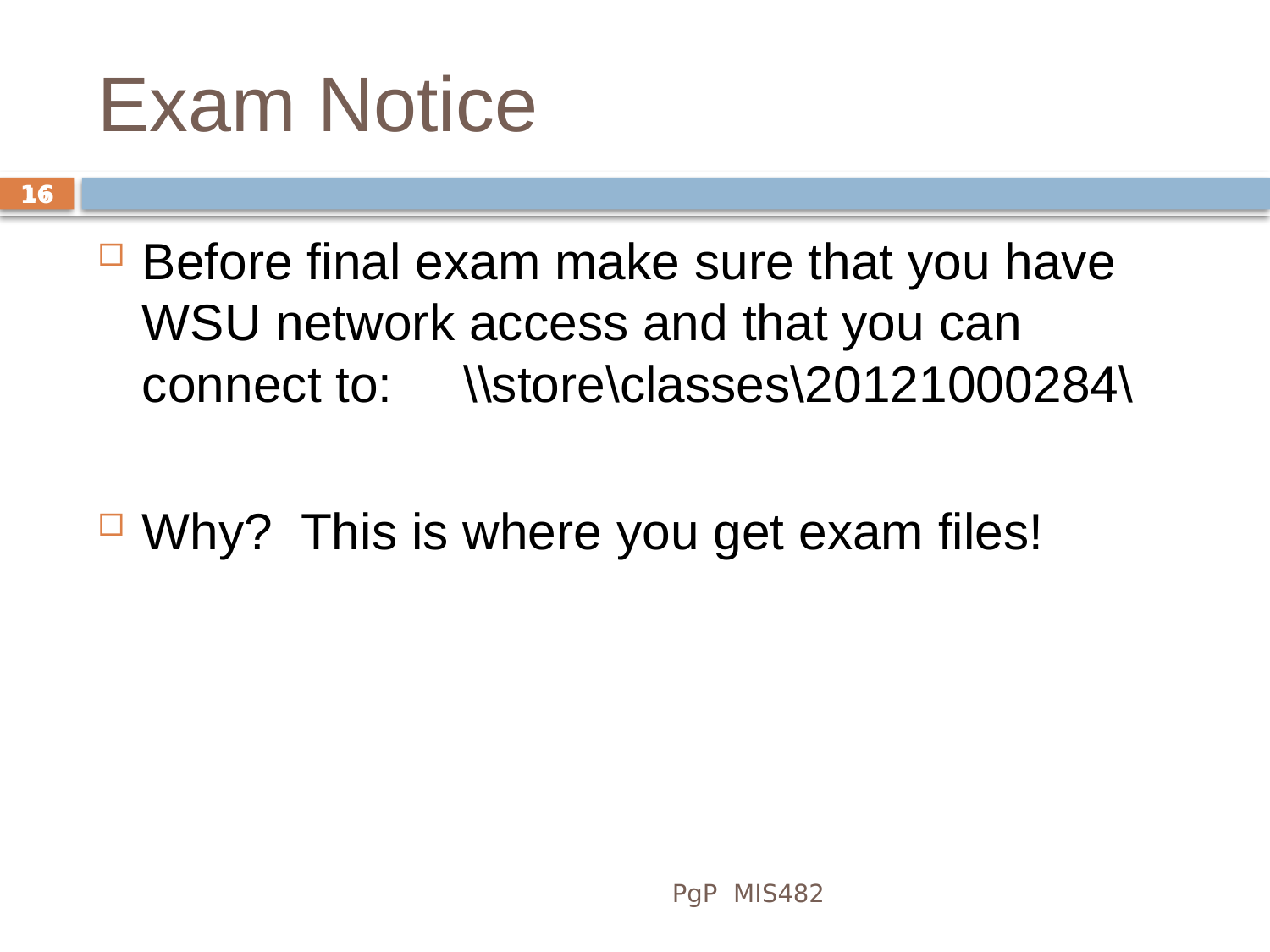

# Exam Notice
16
16
Before final exam make sure that you have WSU network access and that you can connect to:     \\store\classes\20121000284\

Why?  This is where you get exam files!
PgP  MIS482